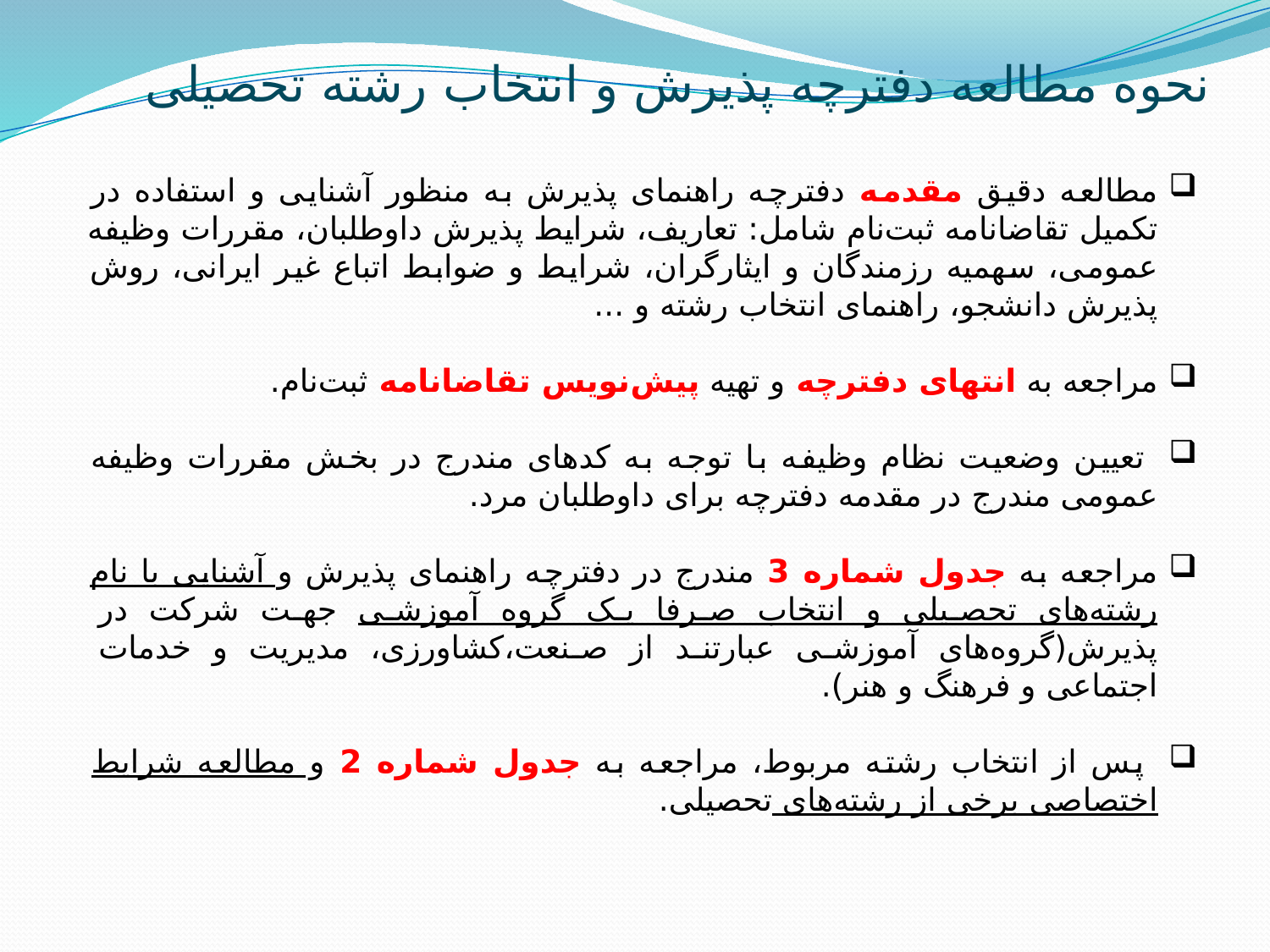

# نحوه مطالعه دفترچه پذیرش و انتخاب رشته تحصیلی

مطالعه دقیق مقدمه دفترچه راهنمای پذیرش به منظور آشنایی و استفاده در تکمیل تقاضانامه ثبت‌نام شامل: تعاریف، شرایط پذیرش داوطلبان، مقررات وظیفه عمومی، سهمیه رزمندگان و ایثارگران، شرایط و ضوابط اتباع غیر ایرانی، روش پذیرش دانشجو، راهنمای انتخاب رشته و ...

مراجعه به انتهای دفترچه و تهیه پیش‌نویس تقاضانامه ثبت‌نام.

 تعیین وضعیت نظام وظیفه با توجه به کدهای مندرج در بخش مقررات وظیفه عمومی مندرج در مقدمه دفترچه برای داوطلبان مرد.

مراجعه به جدول شماره 3 مندرج در دفترچه راهنمای پذیرش و آشنایی با نام رشته‌های تحصیلی و انتخاب صرفا یک گروه آموزشی جهت شرکت در پذیرش(گروه‌های آموزشی عبارتند از صنعت،کشاورزی، مدیریت و خدمات اجتماعی و فرهنگ و هنر).

 پس از انتخاب رشته مربوط، مراجعه به جدول شماره 2 و مطالعه شرایط اختصاصی برخی از رشته‌های تحصیلی.